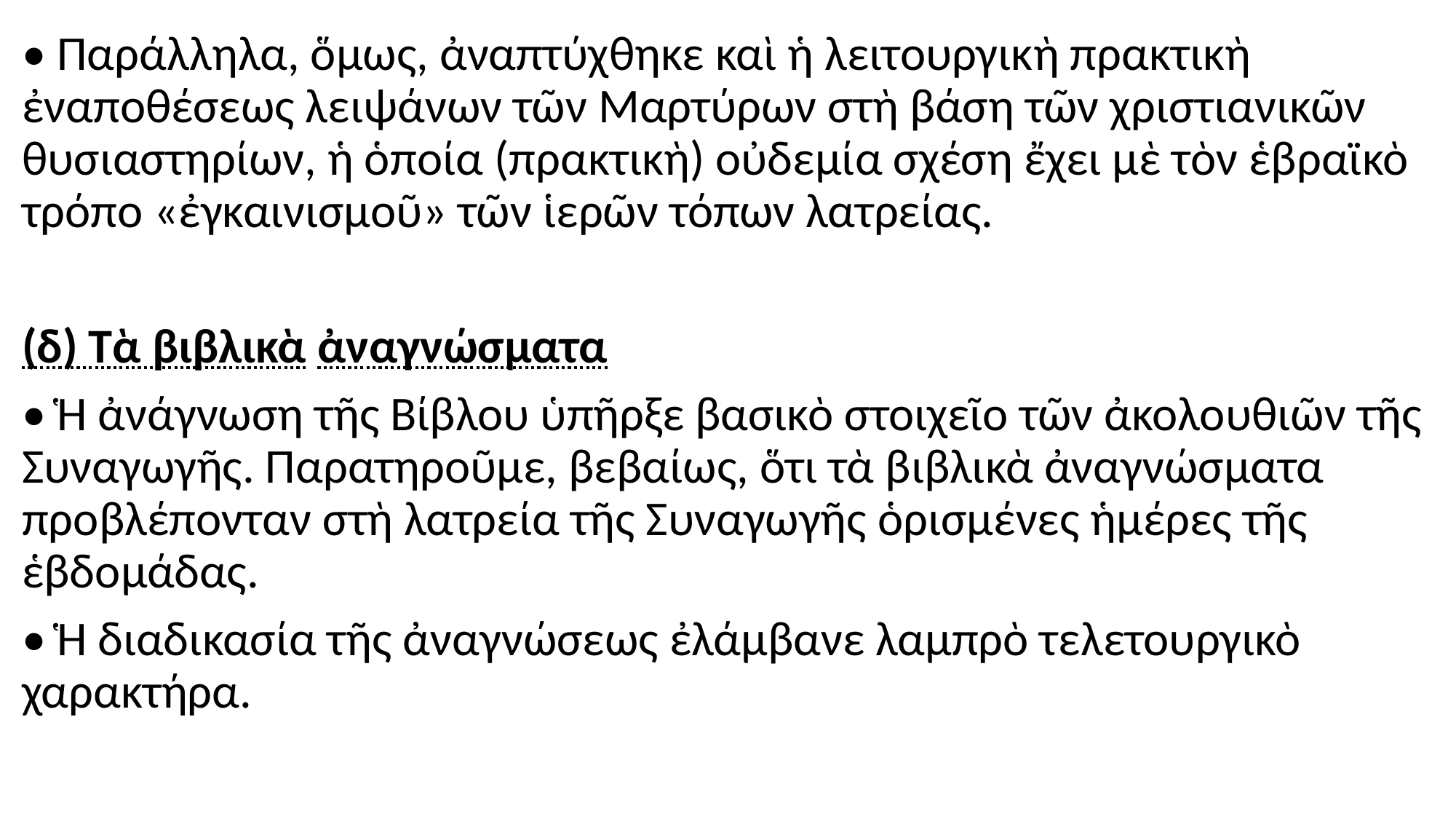

#
• Παράλληλα, ὅμως, ἀναπτύχθηκε καὶ ἡ λειτουργικὴ πρακτικὴ ἐναποθέσεως λειψάνων τῶν Μαρτύρων στὴ βάση τῶν χριστιανικῶν θυσιαστηρίων, ἡ ὁποία (πρακτικὴ) οὐδεμία σχέση ἔχει μὲ τὸν ἑβραϊκὸ τρόπο «ἐγκαινισμοῦ» τῶν ἱερῶν τόπων λατρείας.

(δ) Τὰ βιβλικὰ ἀναγνώσματα
• Ἡ ἀνάγνωση τῆς Βίβλου ὑπῆρξε βασικὸ στοιχεῖο τῶν ἀκολουθιῶν τῆς Συναγωγῆς. Παρατηροῦμε, βεβαίως, ὅτι τὰ βιβλικὰ ἀναγνώσματα προβλέπονταν στὴ λατρεία τῆς Συναγωγῆς ὁρισμένες ἡμέρες τῆς ἑβδομάδας.
• Ἡ διαδικασία τῆς ἀναγνώσεως ἐλάμβανε λαμπρὸ τελετουργικὸ χαρακτήρα.